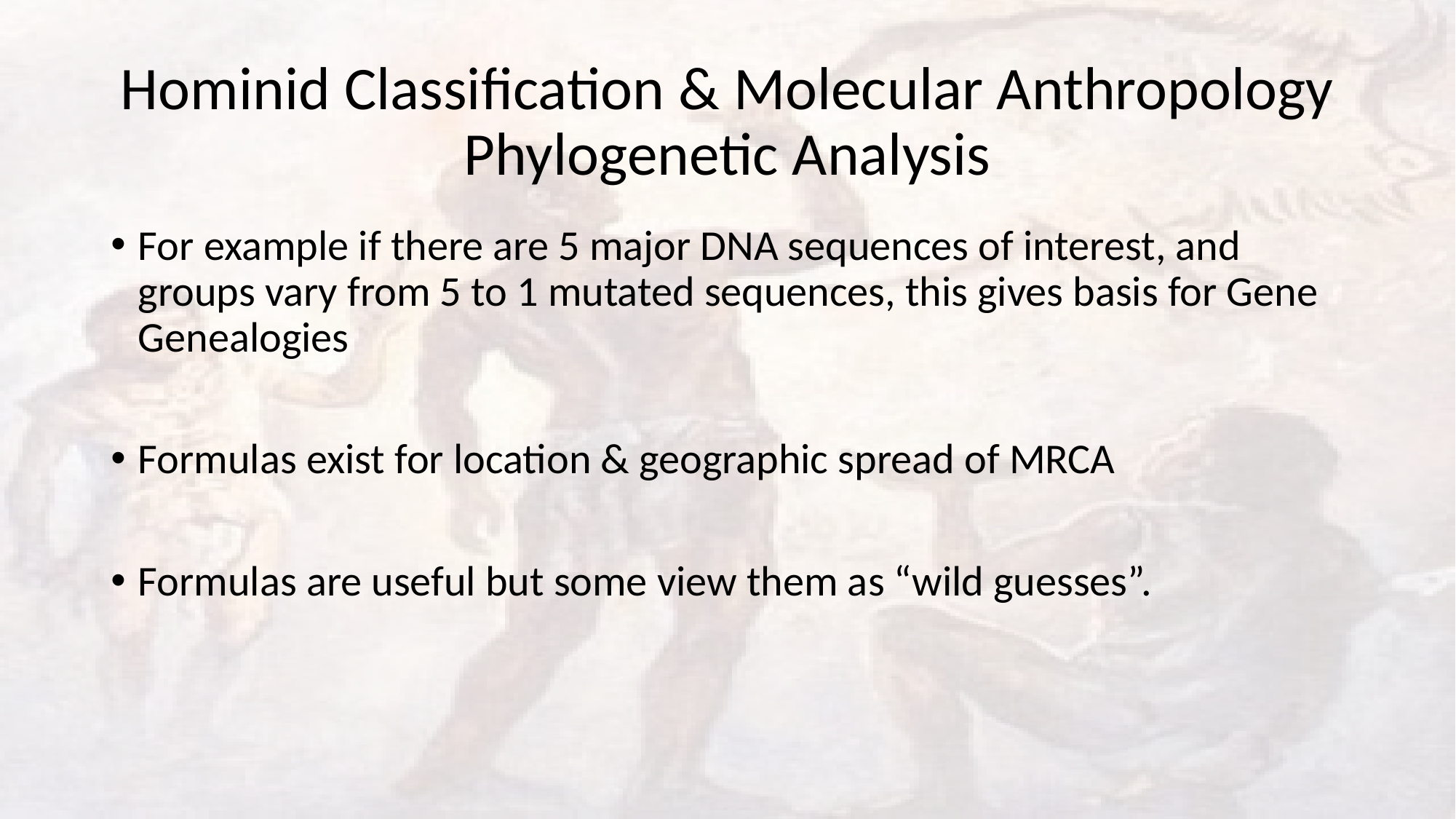

# Hominid Classification & Molecular Anthropology Phylogenetic Analysis
For example if there are 5 major DNA sequences of interest, and groups vary from 5 to 1 mutated sequences, this gives basis for Gene Genealogies

Formulas exist for location & geographic spread of MRCA

Formulas are useful but some view them as “wild guesses”.